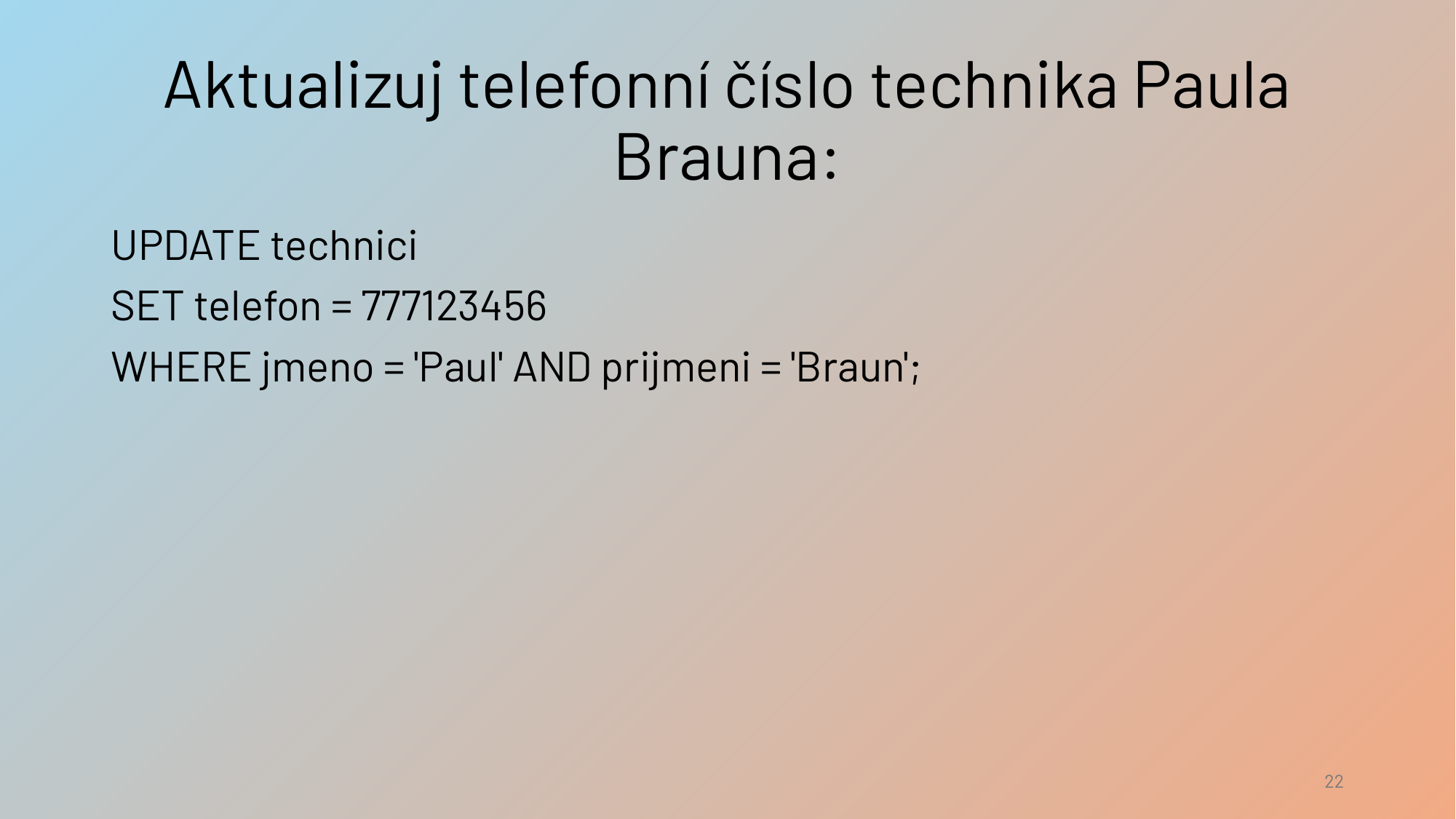

# Aktualizuj telefonní číslo technika Paula Brauna:
UPDATE technici
SET telefon = 777123456
WHERE jmeno = 'Paul' AND prijmeni = 'Braun';
22